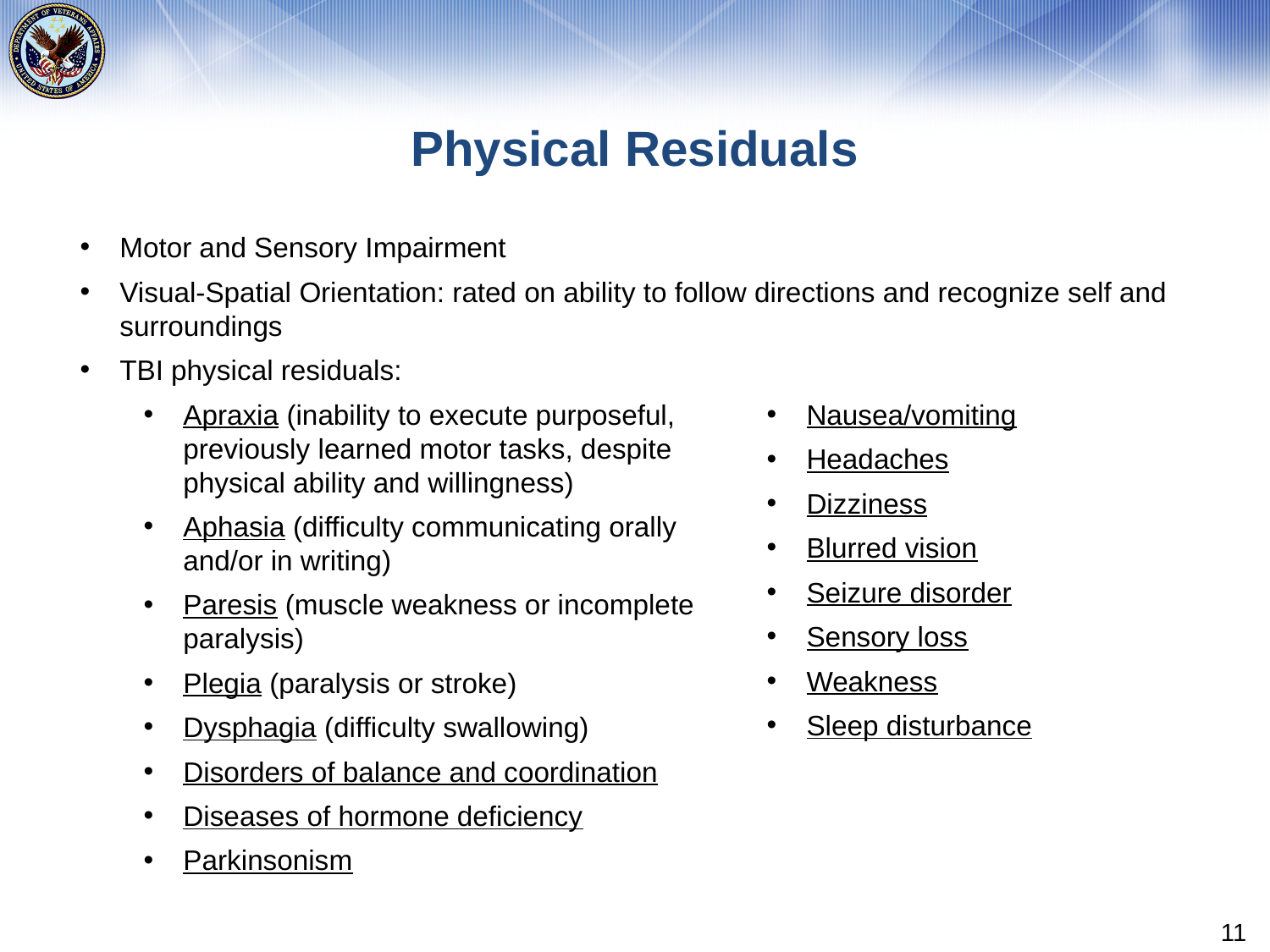

# Physical Residuals
Motor and Sensory Impairment
Visual-Spatial Orientation: rated on ability to follow directions and recognize self and surroundings
TBI physical residuals:
Apraxia (inability to execute purposeful, previously learned motor tasks, despite physical ability and willingness)
Aphasia (difficulty communicating orally and/or in writing)
Paresis (muscle weakness or incomplete paralysis)
Plegia (paralysis or stroke)
Dysphagia (difficulty swallowing)
Disorders of balance and coordination
Diseases of hormone deficiency
Parkinsonism
Nausea/vomiting
Headaches
Dizziness
Blurred vision
Seizure disorder
Sensory loss
Weakness
Sleep disturbance
11